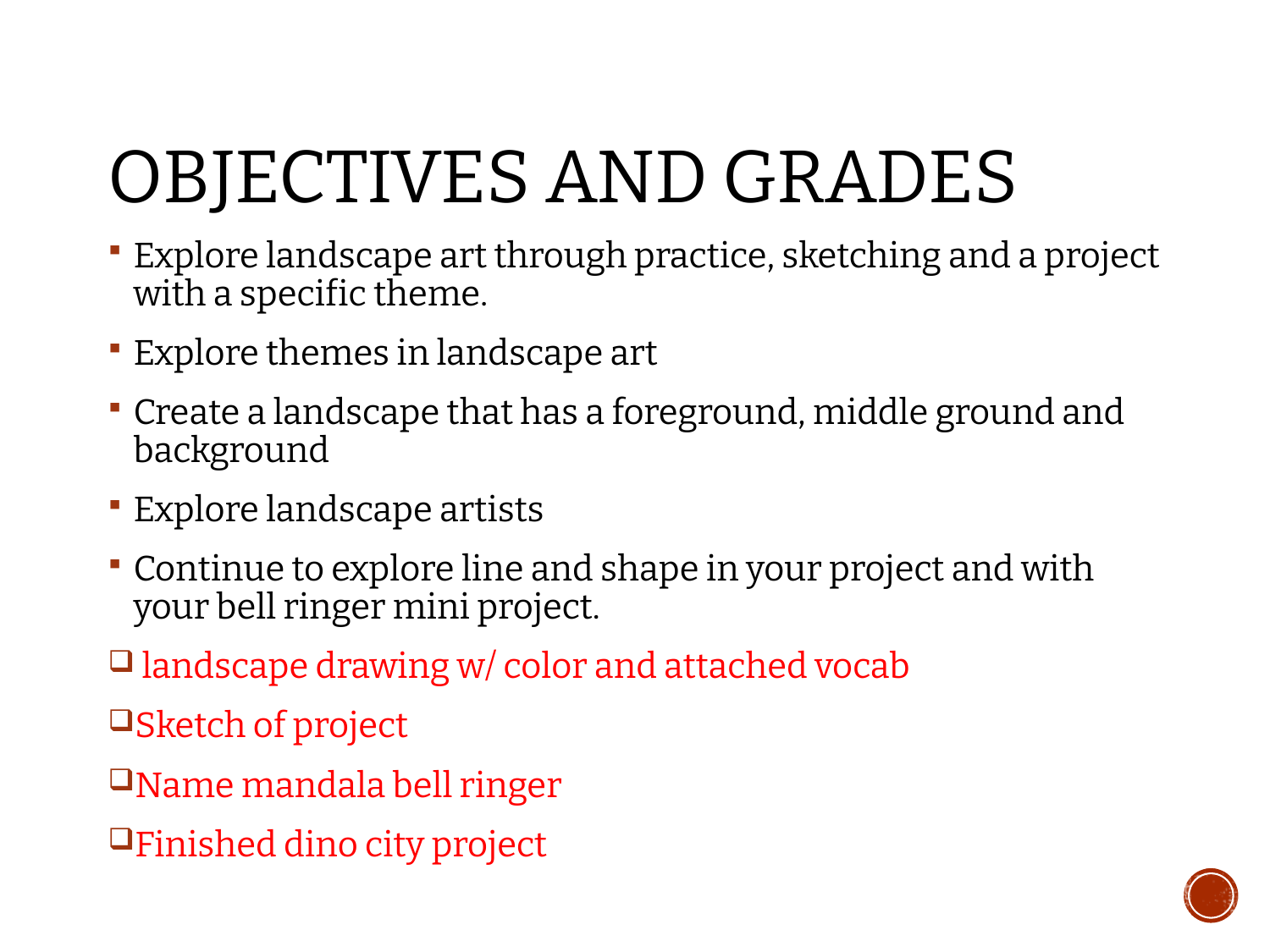

# Objectives and Grades
Explore landscape art through practice, sketching and a project with a specific theme.
Explore themes in landscape art
Create a landscape that has a foreground, middle ground and background
Explore landscape artists
Continue to explore line and shape in your project and with your bell ringer mini project.
 landscape drawing w/ color and attached vocab
Sketch of project
Name mandala bell ringer
Finished dino city project